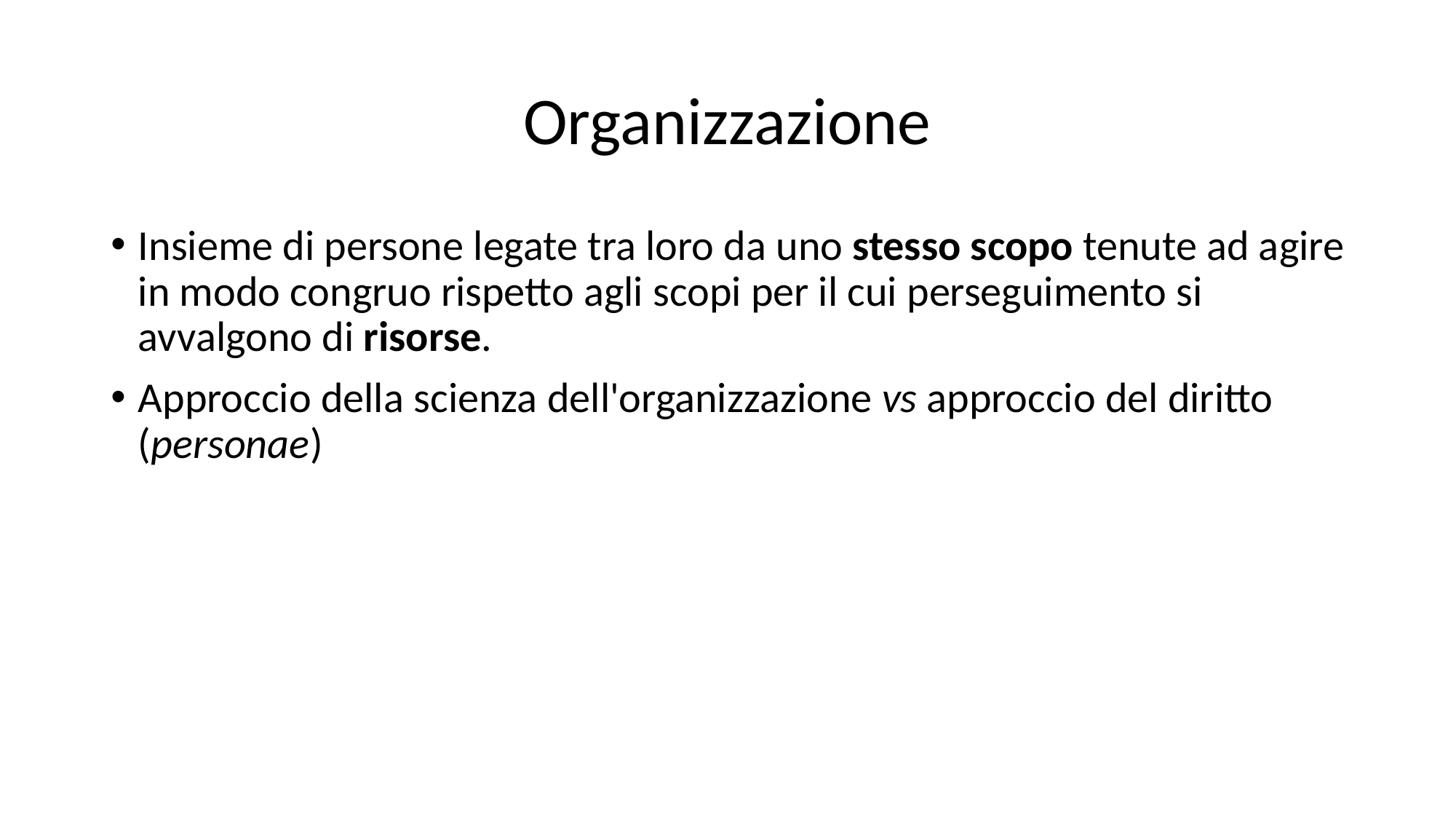

# Organizzazione
Insieme di persone legate tra loro da uno stesso scopo tenute ad agire in modo congruo rispetto agli scopi per il cui perseguimento si avvalgono di risorse.
Approccio della scienza dell'organizzazione vs approccio del diritto (personae)